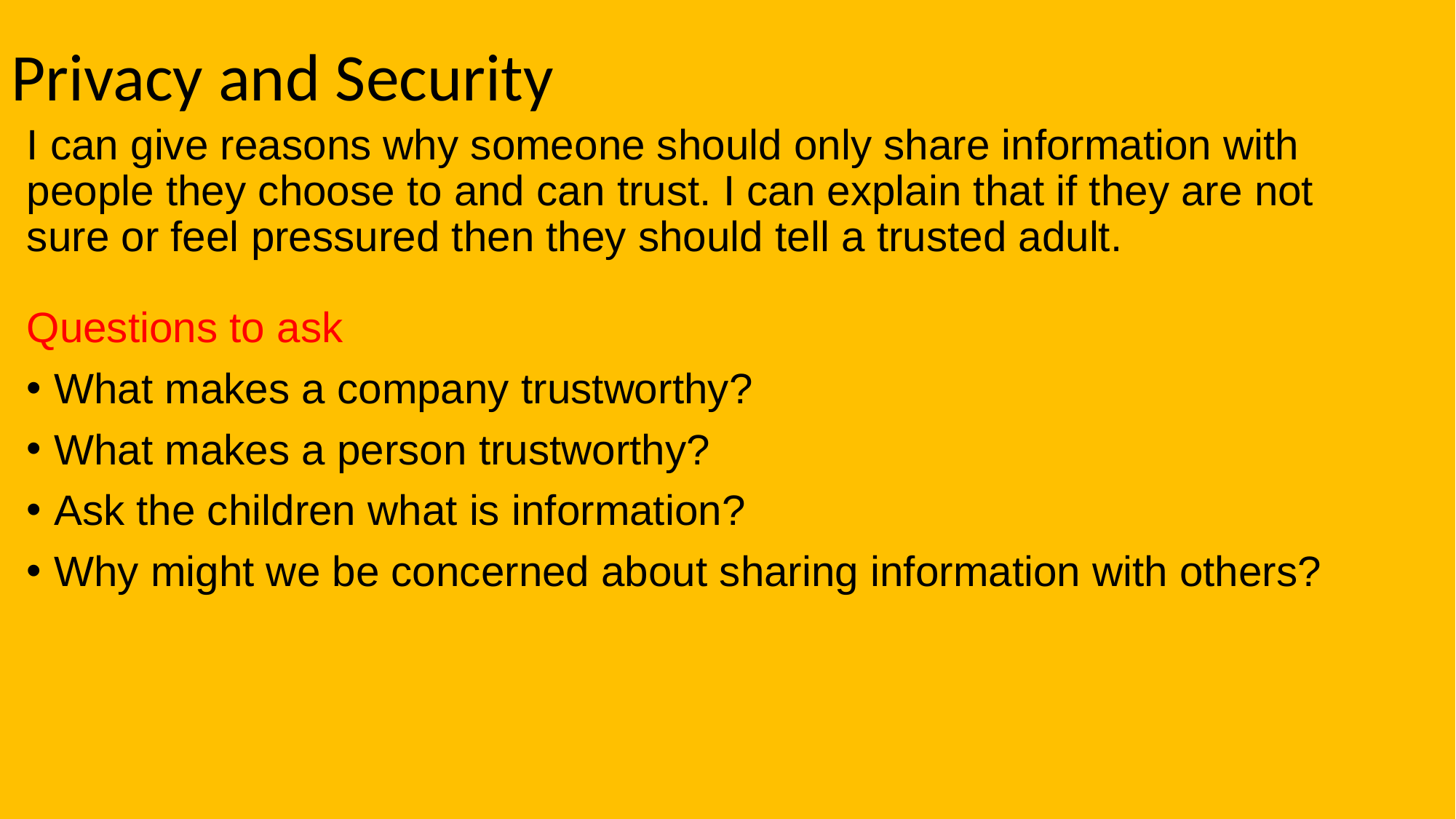

# Privacy and Security
I can give reasons why someone should only share information with people they choose to and can trust. I can explain that if they are not sure or feel pressured then they should tell a trusted adult.
Questions to ask
What makes a company trustworthy?
What makes a person trustworthy?
Ask the children what is information?
Why might we be concerned about sharing information with others?